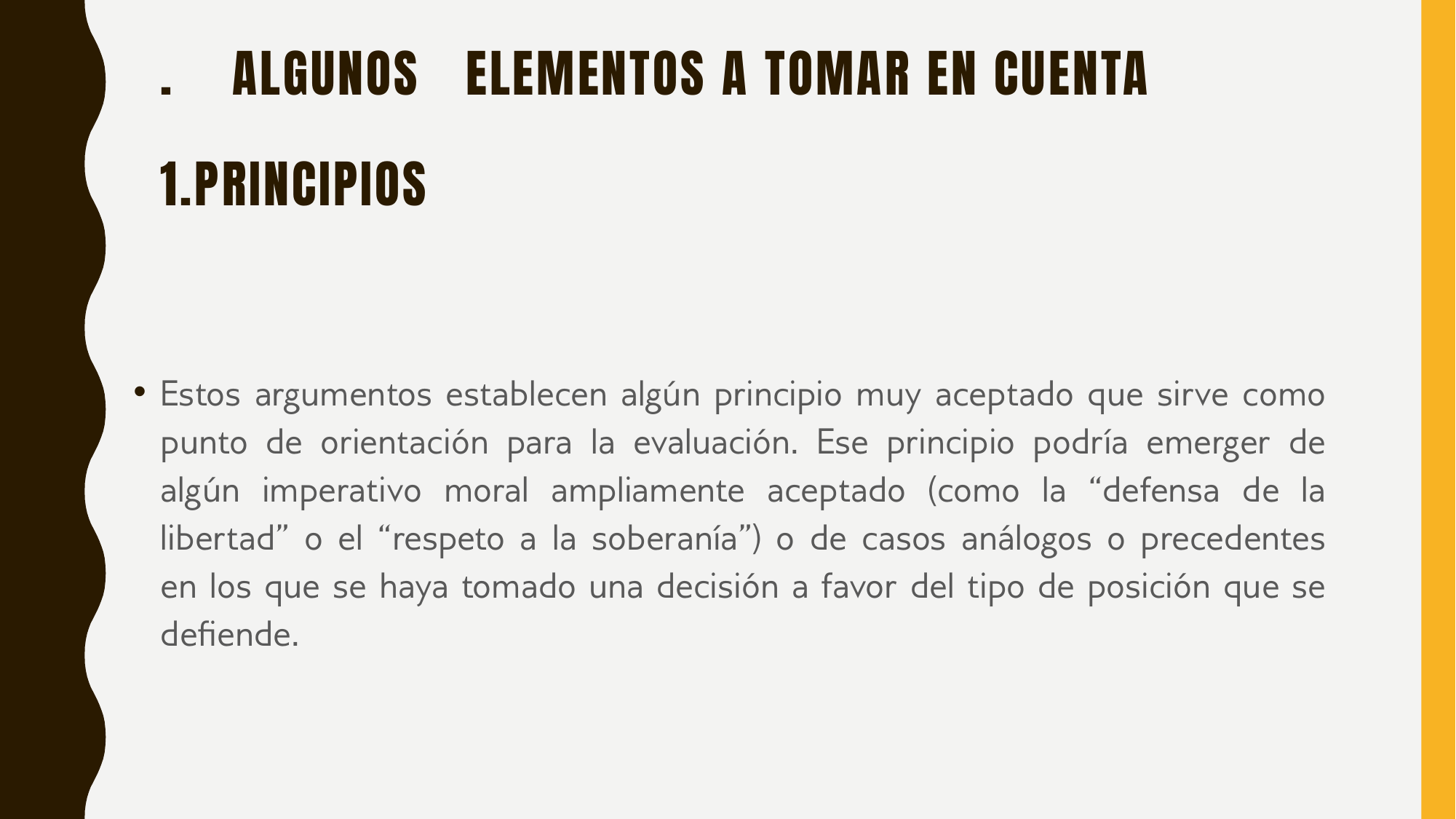

# .	ALGUNOS   ELEMENTOS A TOMAR EN CUENTA 1.PrincipioS
Estos argumentos establecen algún principio muy aceptado que sirve como punto de orientación para la evaluación. Ese principio podría emerger de algún imperativo moral ampliamente aceptado (como la “defensa de la libertad” o el “respeto a la soberanía”) o de casos análogos o precedentes en los que se haya tomado una decisión a favor del tipo de posición que se defiende.